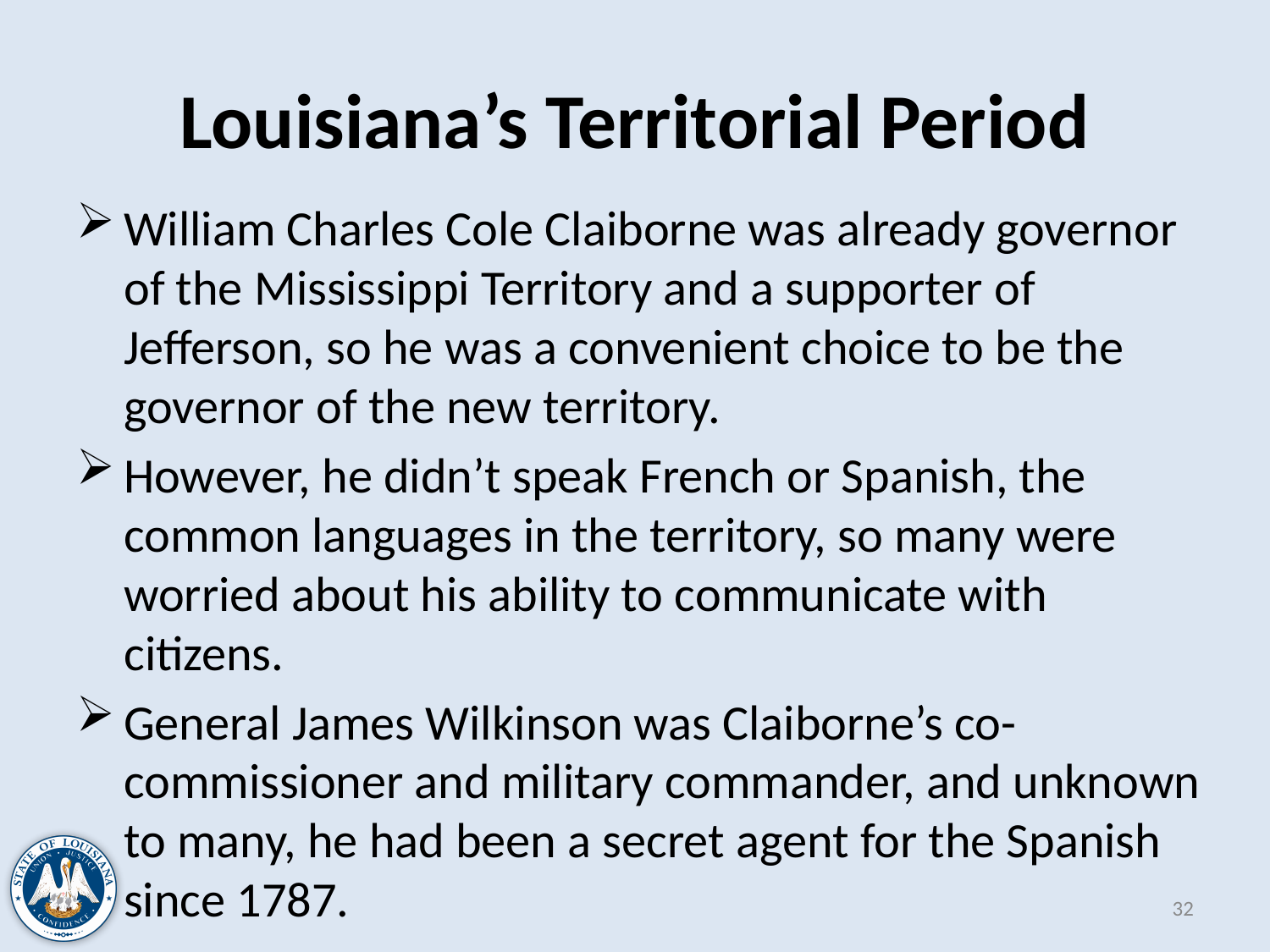

# Louisiana’s Territorial Period
William Charles Cole Claiborne was already governor of the Mississippi Territory and a supporter of Jefferson, so he was a convenient choice to be the governor of the new territory.
However, he didn’t speak French or Spanish, the common languages in the territory, so many were worried about his ability to communicate with citizens.
General James Wilkinson was Claiborne’s co-commissioner and military commander, and unknown to many, he had been a secret agent for the Spanish since 1787.
32